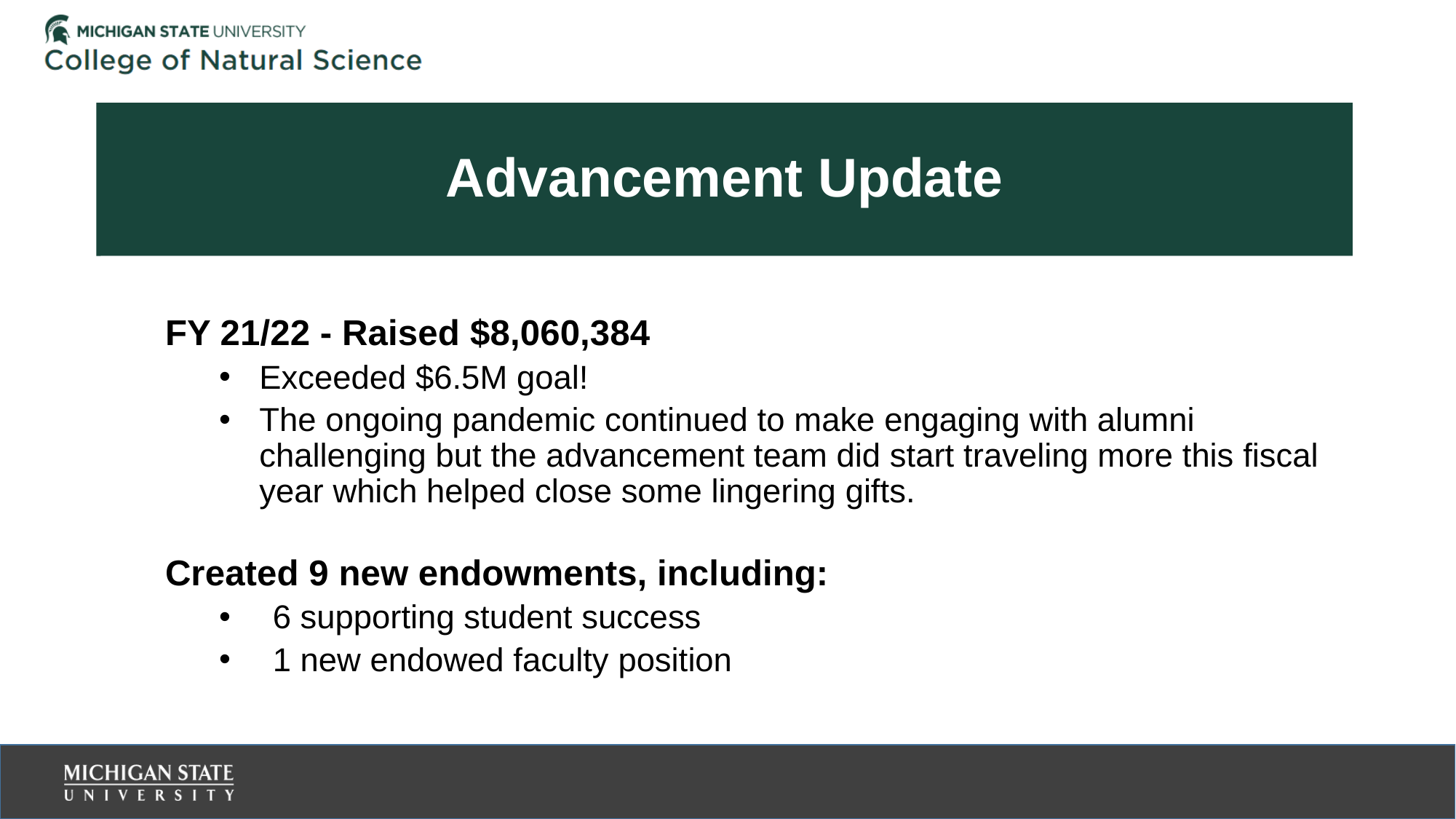

# Advancement Update

FY 21/22 - Raised $8,060,384
Exceeded $6.5M goal!
The ongoing pandemic continued to make engaging with alumni challenging but the advancement team did start traveling more this fiscal year which helped close some lingering gifts.

Created 9 new endowments, including:
6 supporting student success
1 new endowed faculty position